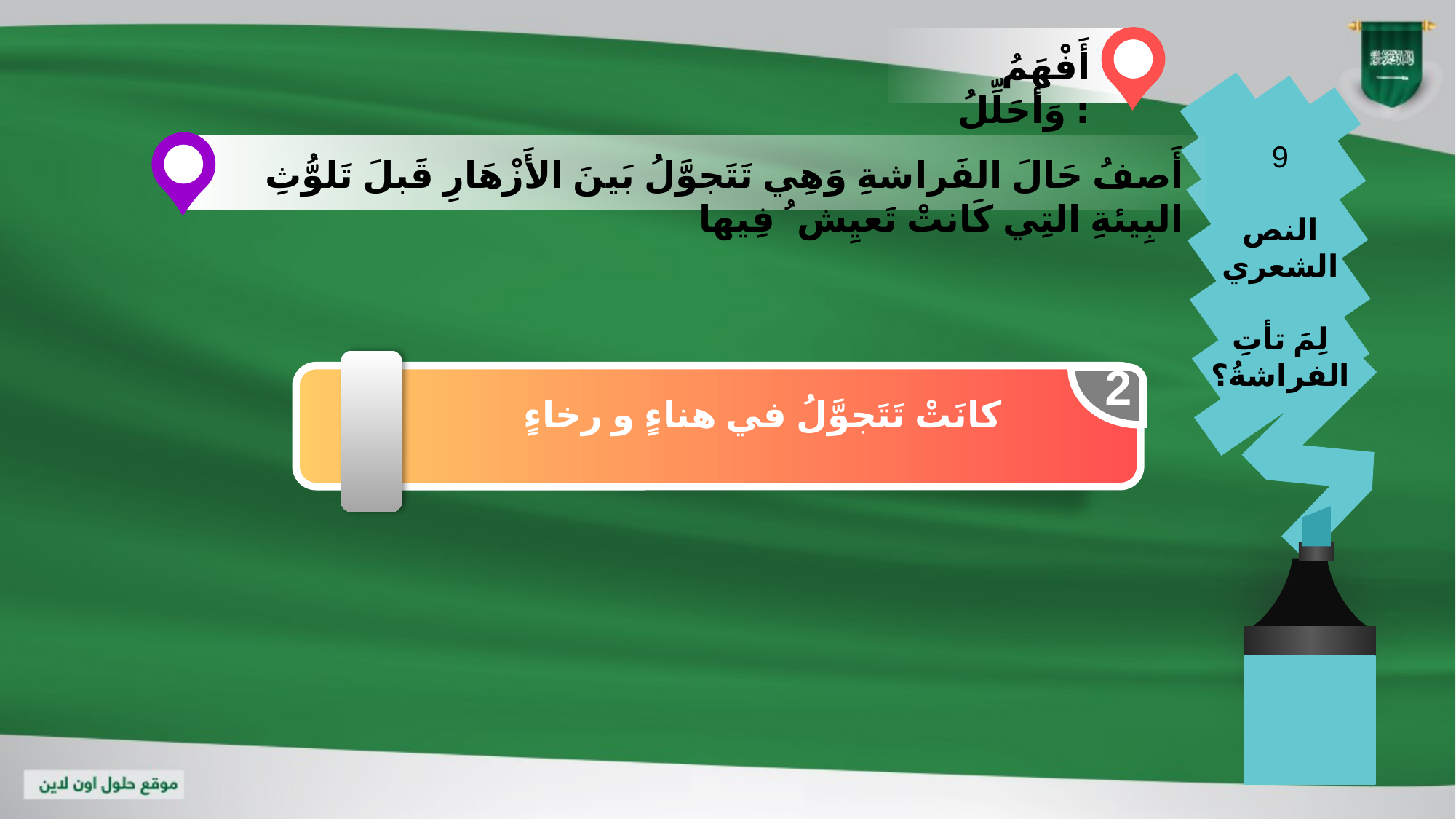

أَفْهَمُ وَأحَلِّلُ :

أَصفُ حَالَ الفَراشةِ وَهِي تَتَجوَّلُ بَينَ الأَزْهَارِ قَبلَ تَلوُّثِ البِيئةِ التِي كَانتْ تَعيِش ُ فِيها
9

النص الشعري

لِمَ تأتِ الفراشةُ؟

2

كانَتْ تَتَجوَّلُ في هناءٍ و رخاءٍ